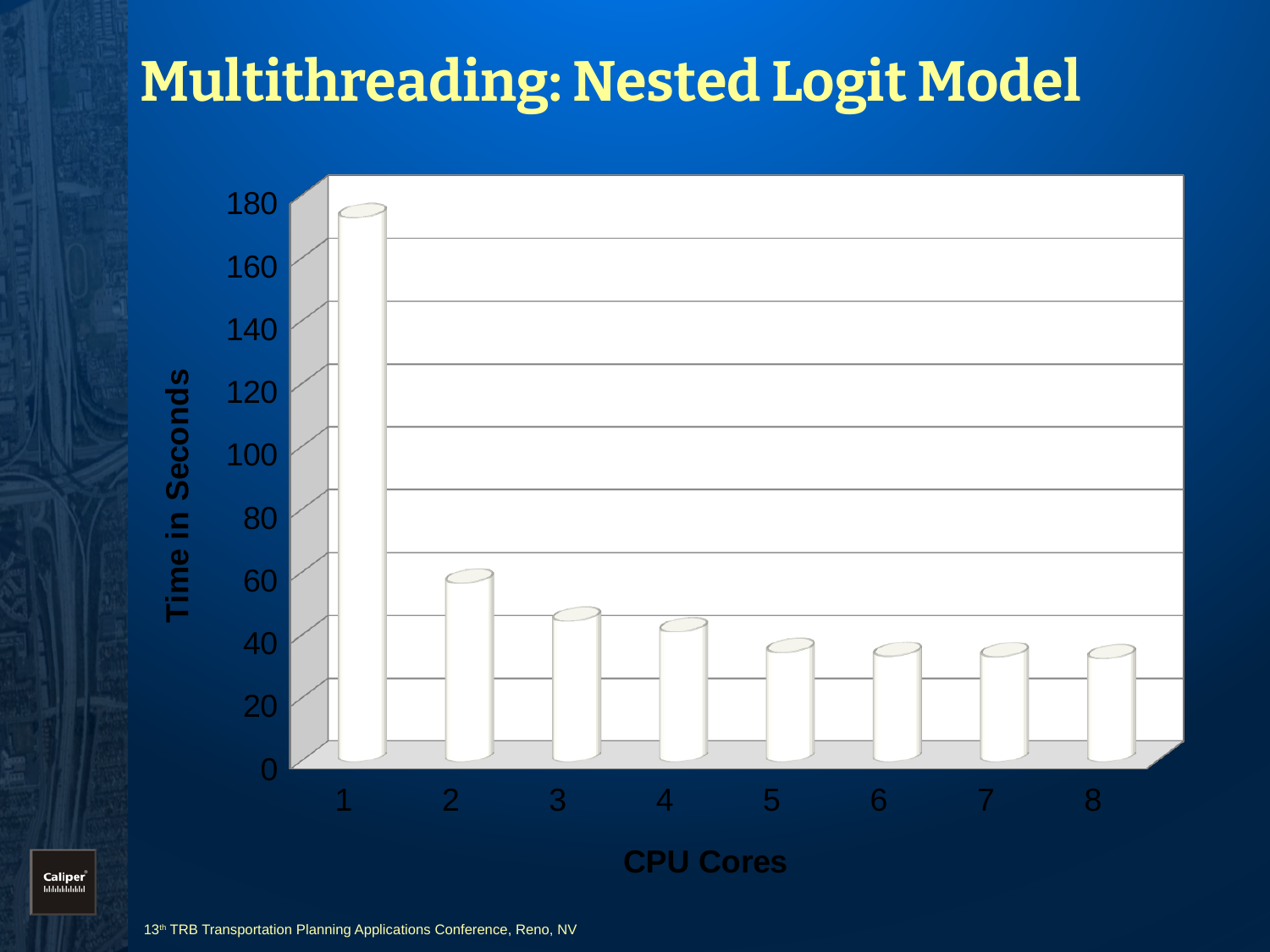

# Multithreading: Nested Logit Model

[unsupported chart]